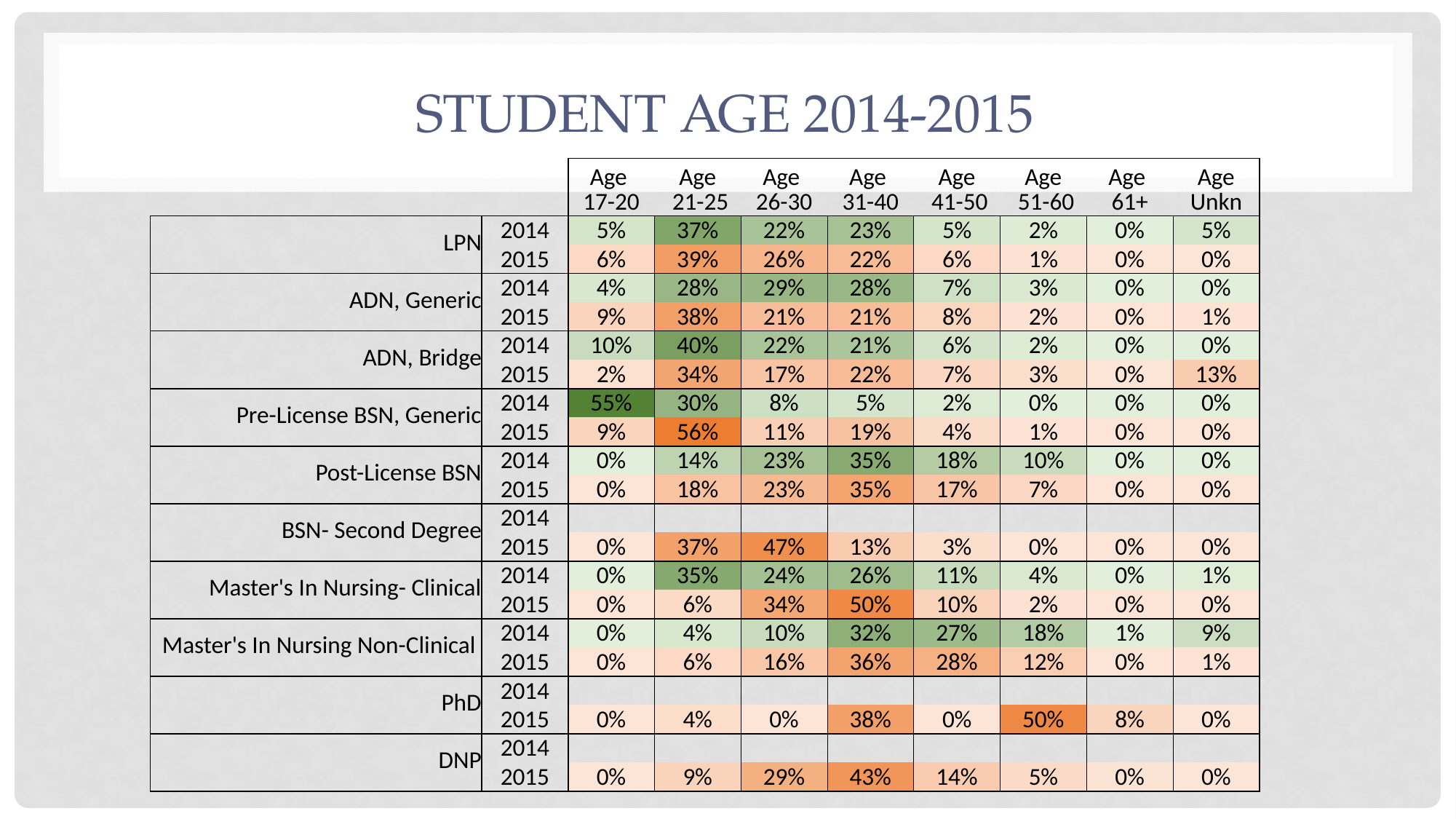

# Student Age 2014-2015
|  |  | Age 17-20 | Age 21-25 | Age 26-30 | Age 31-40 | Age 41-50 | Age 51-60 | Age 61+ | Age Unkn |
| --- | --- | --- | --- | --- | --- | --- | --- | --- | --- |
| LPN | 2014 | 5% | 37% | 22% | 23% | 5% | 2% | 0% | 5% |
|  | 2015 | 6% | 39% | 26% | 22% | 6% | 1% | 0% | 0% |
| ADN, Generic | 2014 | 4% | 28% | 29% | 28% | 7% | 3% | 0% | 0% |
|  | 2015 | 9% | 38% | 21% | 21% | 8% | 2% | 0% | 1% |
| ADN, Bridge | 2014 | 10% | 40% | 22% | 21% | 6% | 2% | 0% | 0% |
|  | 2015 | 2% | 34% | 17% | 22% | 7% | 3% | 0% | 13% |
| Pre-License BSN, Generic | 2014 | 55% | 30% | 8% | 5% | 2% | 0% | 0% | 0% |
|  | 2015 | 9% | 56% | 11% | 19% | 4% | 1% | 0% | 0% |
| Post-License BSN | 2014 | 0% | 14% | 23% | 35% | 18% | 10% | 0% | 0% |
|  | 2015 | 0% | 18% | 23% | 35% | 17% | 7% | 0% | 0% |
| BSN- Second Degree | 2014 |  |  |  |  |  |  |  |  |
|  | 2015 | 0% | 37% | 47% | 13% | 3% | 0% | 0% | 0% |
| Master's In Nursing- Clinical | 2014 | 0% | 35% | 24% | 26% | 11% | 4% | 0% | 1% |
|  | 2015 | 0% | 6% | 34% | 50% | 10% | 2% | 0% | 0% |
| Master's In Nursing Non-Clinical | 2014 | 0% | 4% | 10% | 32% | 27% | 18% | 1% | 9% |
|  | 2015 | 0% | 6% | 16% | 36% | 28% | 12% | 0% | 1% |
| PhD | 2014 |  |  |  |  |  |  |  |  |
|  | 2015 | 0% | 4% | 0% | 38% | 0% | 50% | 8% | 0% |
| DNP | 2014 |  |  |  |  |  |  |  |  |
|  | 2015 | 0% | 9% | 29% | 43% | 14% | 5% | 0% | 0% |